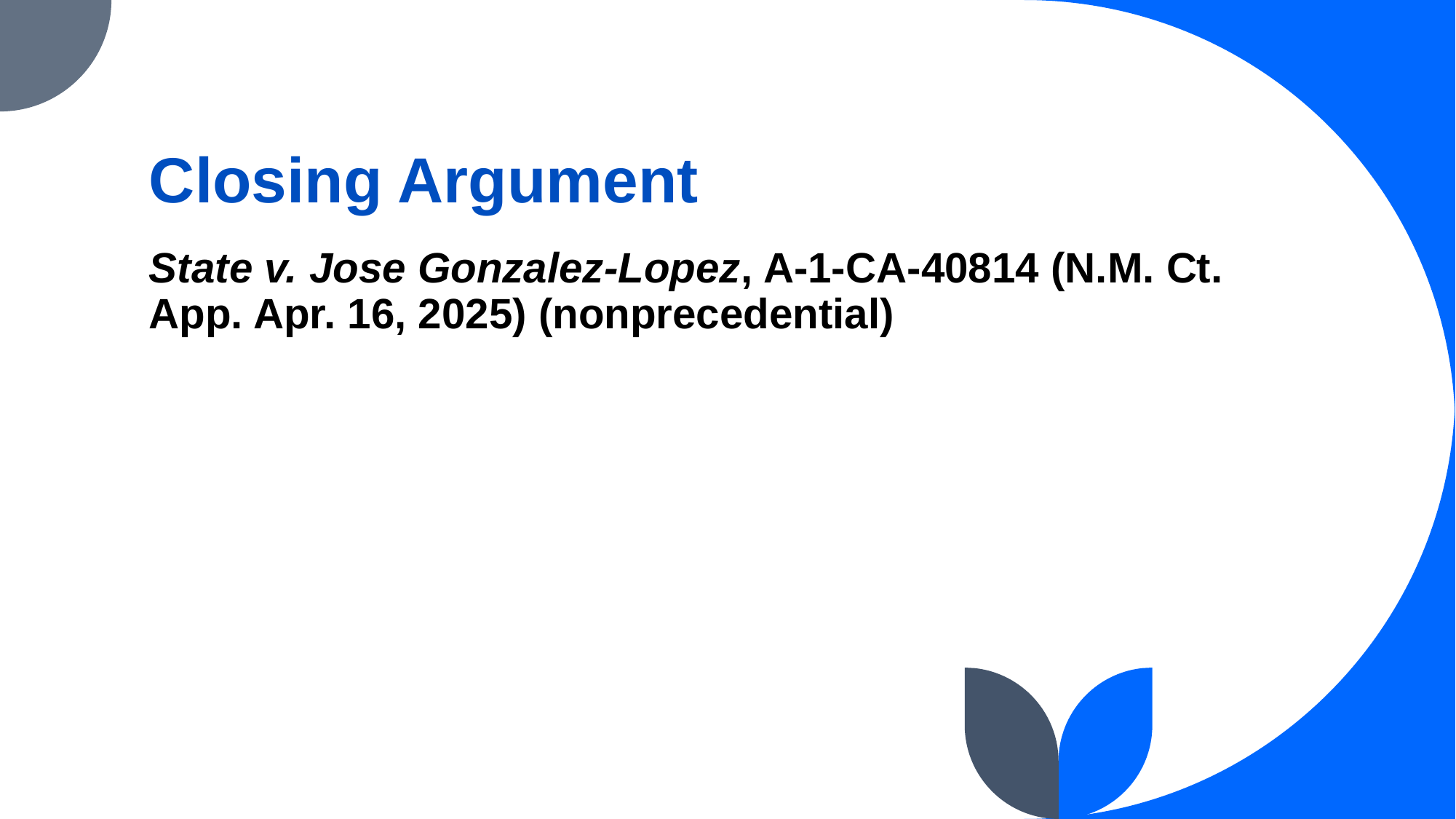

# Closing Argument
State v. Jose Gonzalez-Lopez, A-1-CA-40814 (N.M. Ct. App. Apr. 16, 2025) (nonprecedential)